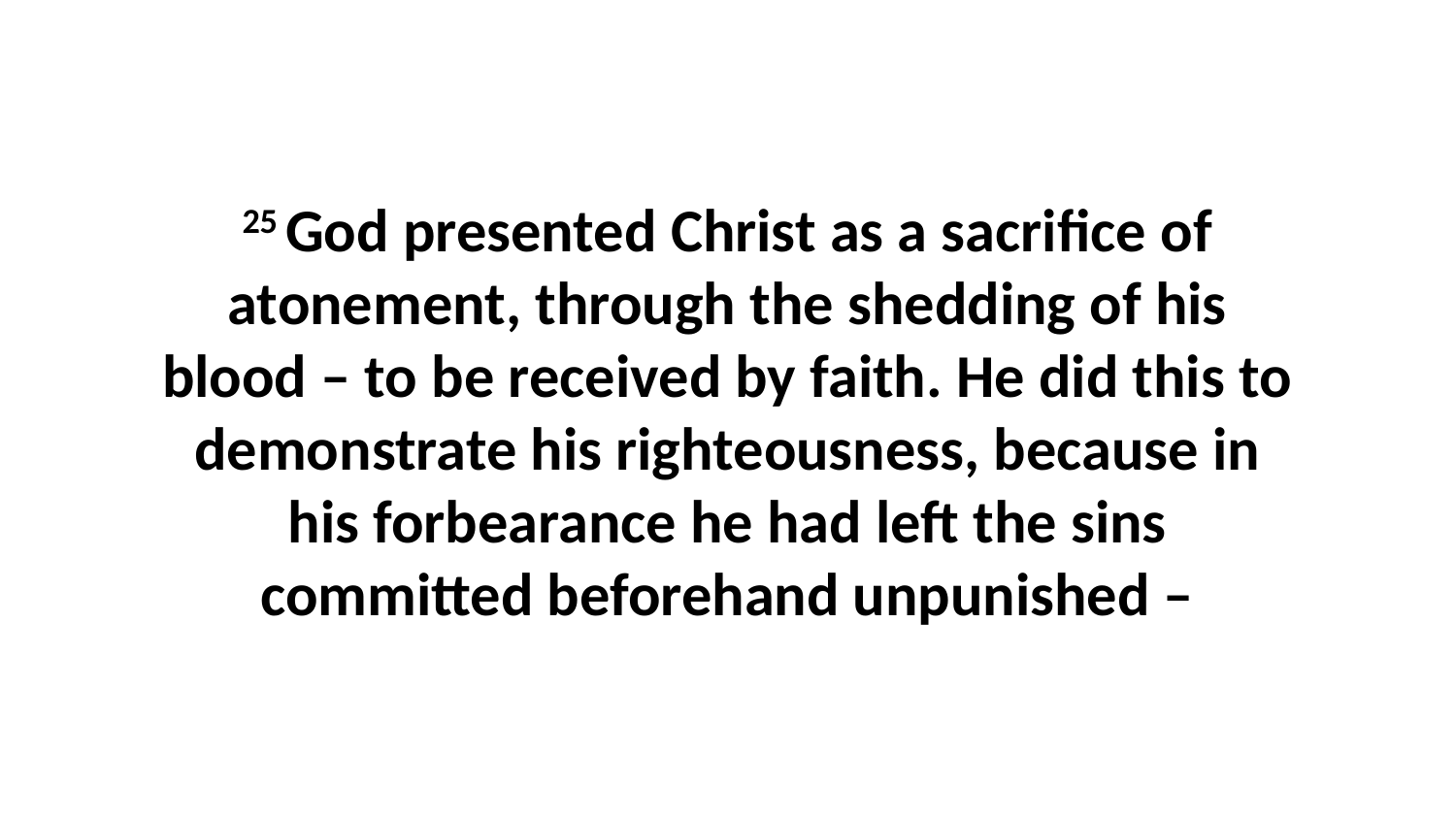

25 God presented Christ as a sacrifice of atonement, through the shedding of his blood – to be received by faith. He did this to demonstrate his righteousness, because in his forbearance he had left the sins committed beforehand unpunished –